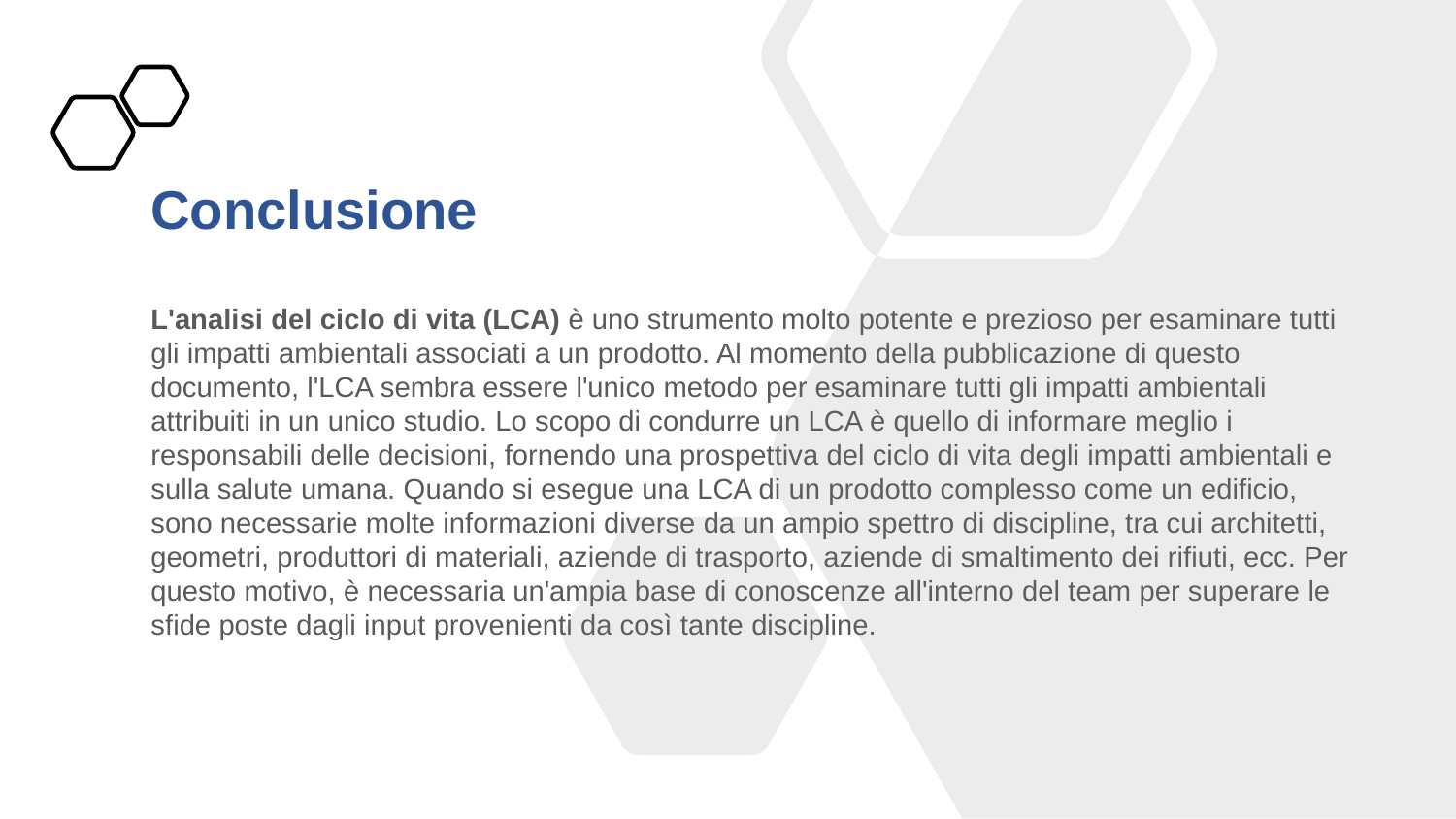

# Conclusione
L'analisi del ciclo di vita (LCA) è uno strumento molto potente e prezioso per esaminare tutti gli impatti ambientali associati a un prodotto. Al momento della pubblicazione di questo documento, l'LCA sembra essere l'unico metodo per esaminare tutti gli impatti ambientali attribuiti in un unico studio. Lo scopo di condurre un LCA è quello di informare meglio i responsabili delle decisioni, fornendo una prospettiva del ciclo di vita degli impatti ambientali e sulla salute umana. Quando si esegue una LCA di un prodotto complesso come un edificio, sono necessarie molte informazioni diverse da un ampio spettro di discipline, tra cui architetti, geometri, produttori di materiali, aziende di trasporto, aziende di smaltimento dei rifiuti, ecc. Per questo motivo, è necessaria un'ampia base di conoscenze all'interno del team per superare le sfide poste dagli input provenienti da così tante discipline.